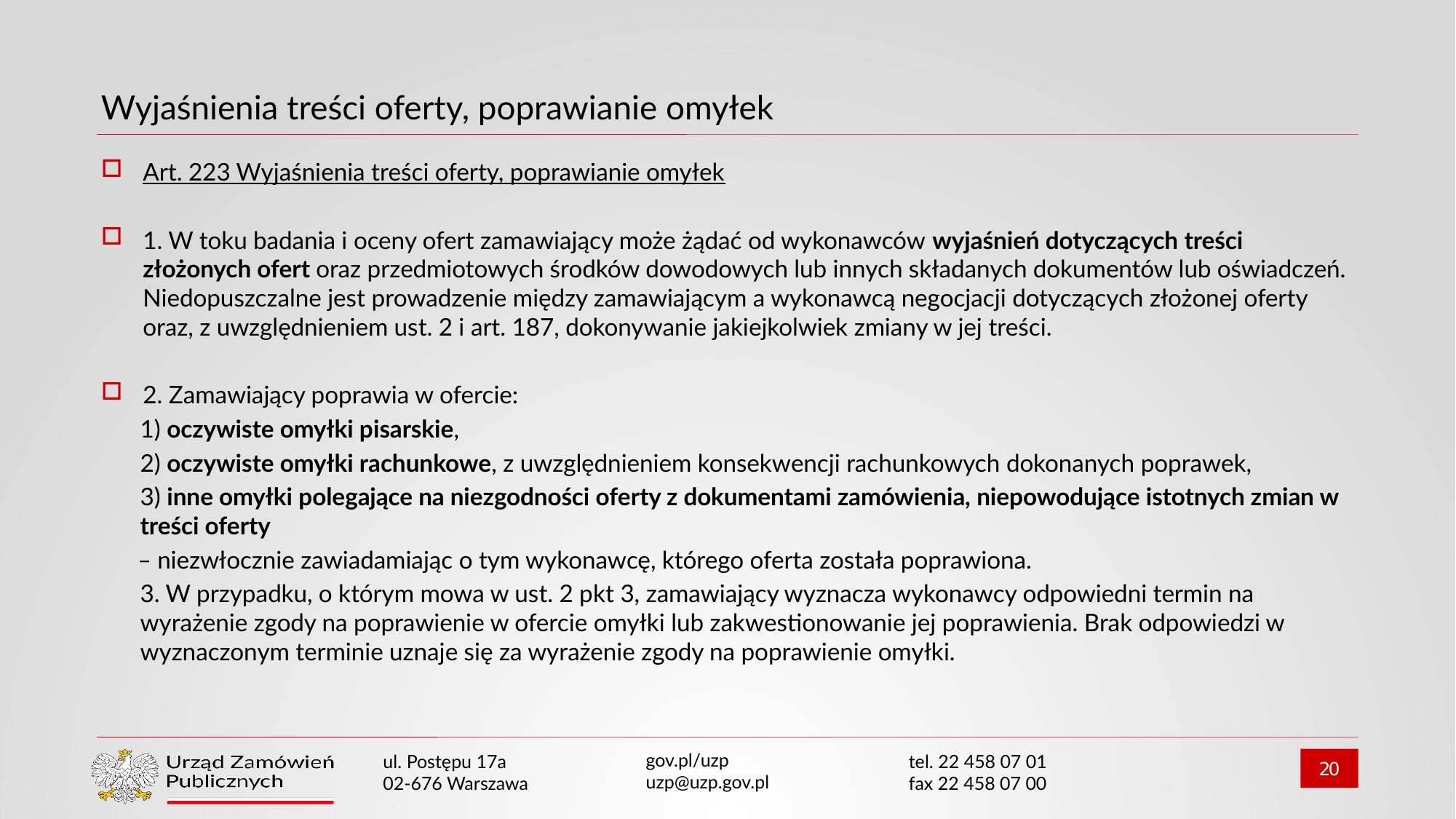

# Wyjaśnienia treści oferty, poprawianie omyłek
Art. 223 Wyjaśnienia treści oferty, poprawianie omyłek

1. W toku badania i oceny ofert zamawiający może żądać od wykonawców wyjaśnień dotyczących treści złożonych ofert oraz przedmiotowych środków dowodowych lub innych składanych dokumentów lub oświadczeń. Niedopuszczalne jest prowadzenie między zamawiającym a wykonawcą negocjacji dotyczących złożonej oferty oraz, z uwzględnieniem ust. 2 i art. 187, dokonywanie jakiejkolwiek zmiany w jej treści.

2. Zamawiający poprawia w ofercie:
1) oczywiste omyłki pisarskie,
2) oczywiste omyłki rachunkowe, z uwzględnieniem konsekwencji rachunkowych dokonanych poprawek,
3) inne omyłki polegające na niezgodności oferty z dokumentami zamówienia, niepowodujące istotnych zmian w treści oferty
      ‒ niezwłocznie zawiadamiając o tym wykonawcę, którego oferta została poprawiona.
3. W przypadku, o którym mowa w ust. 2 pkt 3, zamawiający wyznacza wykonawcy odpowiedni termin na wyrażenie zgody na poprawienie w ofercie omyłki lub zakwestionowanie jej poprawienia. Brak odpowiedzi w wyznaczonym terminie uznaje się za wyrażenie zgody na poprawienie omyłki.